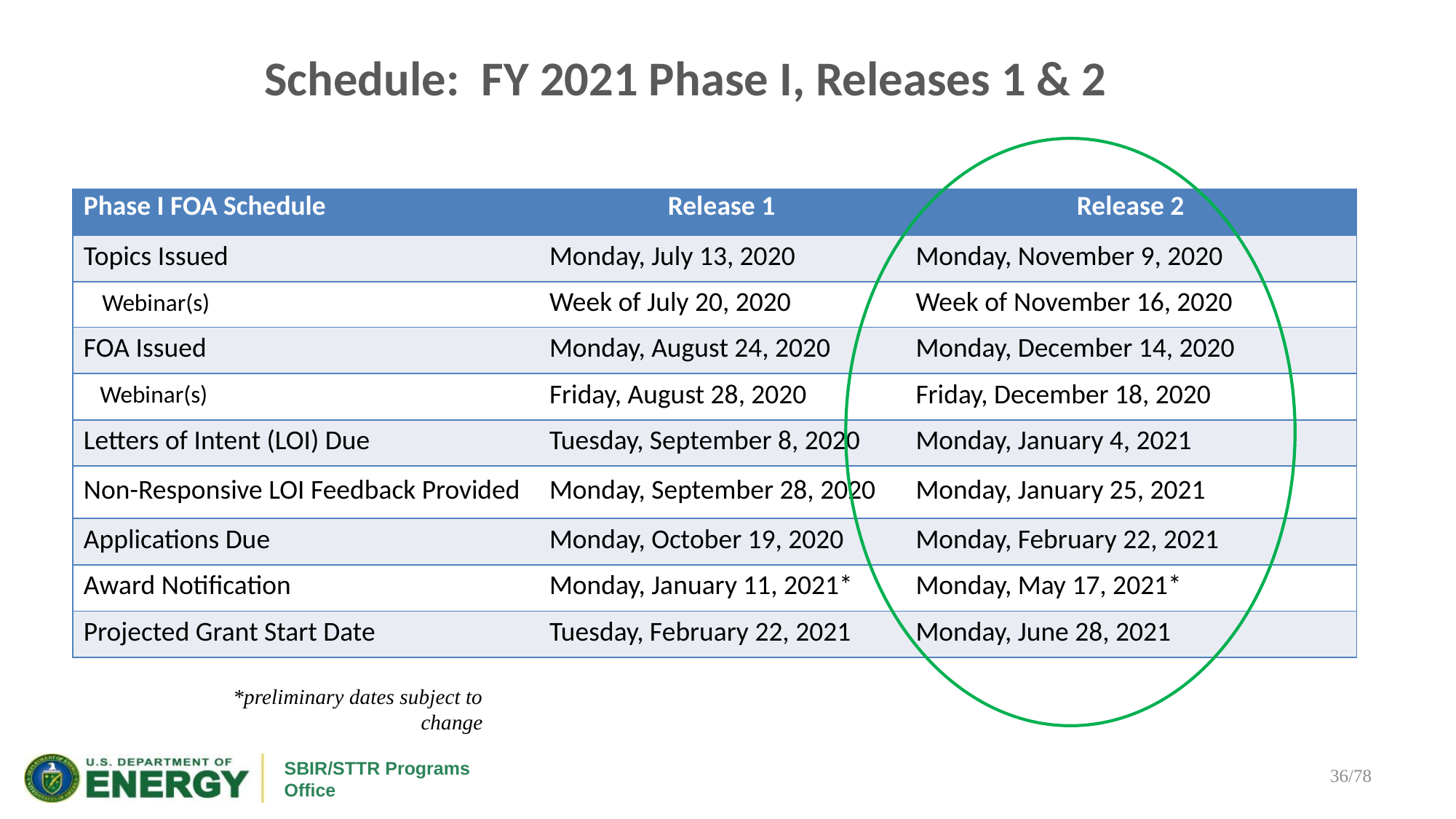

# Schedule:  FY 2021 Phase I, Releases 1 & 2

| Phase I FOA Schedule | Release 1 | Release 2 |
| --- | --- | --- |
| Topics Issued | Monday, July 13, 2020 | Monday, November 9, 2020 |
| Webinar(s) | Week of July 20, 2020 | Week of November 16, 2020 |
| FOA Issued | Monday, August 24, 2020 | Monday, December 14, 2020 |
| Webinar(s) | Friday, August 28, 2020 | Friday, December 18, 2020 |
| Letters of Intent (LOI) Due | Tuesday, September 8, 2020 | Monday, January 4, 2021 |
| Non-Responsive LOI Feedback Provided | Monday, September 28, 2020 | Monday, January 25, 2021 |
| Applications Due | Monday, October 19, 2020 | Monday, February 22, 2021 |
| Award Notification | Monday, January 11, 2021\* | Monday, May 17, 2021\* |
| Projected Grant Start Date | Tuesday, February 22, 2021 | Monday, June 28, 2021 |
*preliminary dates subject to change
36/78